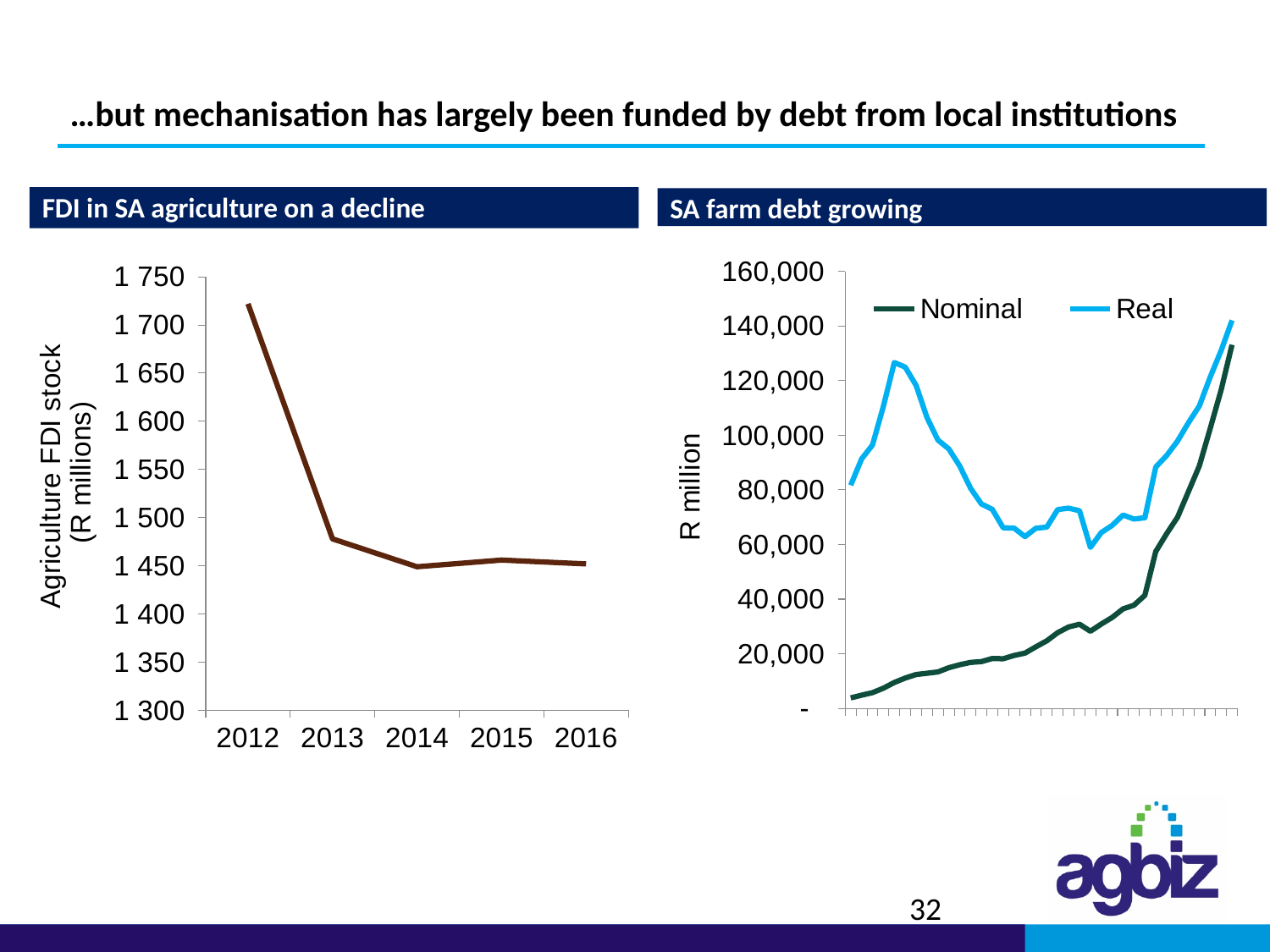

…but mechanisation has largely been funded by debt from local institutions
FDI in SA agriculture on a decline
SA farm debt growing

### Chart

| Category |  |  |
|---|---|---|
| 1980 | 3838.6 | 81672.3404255319 |
| 1981 | 4838.7 | 91296.22641509434 |
| 1982 | 5785.5 | 96425.0 |
| 1983 | 7408.9 | 110580.59701492537 |
| 1984 | 9495.3 | 126604.0 |
| 1985 | 11117.600000000002 | 124916.85393258429 |
| 1986 | 12412.099999999999 | 118210.47619047617 |
| 1987 | 12880.3 | 106448.76033057852 |
| 1988 | 13360.9 | 98241.91176470587 |
| 1989 | 14909.800000000001 | 94966.87898089172 |
| 1990 | 15973.1 | 88739.44444444445 |
| 1991 | 16846.899999999998 | 80607.17703349282 |
| 1992 | 17132.100000000002 | 74812.66375545853 |
| 1993 | 18286.9 | 72856.17529880478 |
| 1994 | 18183.699999999997 | 66122.54545454544 |
| 1995 | 19395.999999999996 | 65972.78911564626 |
| 1996 | 20249.5 | 62886.64596273292 |
| 1997 | 22550.3 | 65936.54970760233 |
| 1998 | 24750.599999999995 | 66355.49597855227 |
| 1999 | 27728.299999999996 | 72777.6902887139 |
| 2000 | 29825.9 | 73282.30958230958 |
| 2001 | 30826.399999999998 | 72362.44131455399 |
| 2002 | 28231.5 | 58938.4133611691 |
| 2003 | 30891.1 | 64356.45833333333 |
| 2004 | 33286.2 | 66974.24547283702 |
| 2005 | 36443.9 | 70764.85436893204 |
| 2006 | 37773.6 | 69309.35779816513 |
| 2007 | 41379.9 | 69780.6070826307 |
| 2008 | 57412.4 | 88326.76923076923 |
| 2009 | 63946.0 | 92541.2445730825 |
| 2010 | 69972.40000000001 | 97863.49650349651 |
| 2011 | 79364.0 | 104563.89986824768 |
| 2012 | 88779.0 | 110697.00748129677 |
| 2013 | 102507.4 | 121310.5325443787 |
| 2014 | 116575.6 | 130983.82022471911 |
| 2015 | 133089.14 | 142037.50266808964 |

### Chart

| Category |  |
|---|---|
| 2012 | 1722.0 |
| 2013 | 1478.0 |
| 2014 | 1449.0 |
| 2015 | 1456.0 |
| 2016 | 1452.0 |
Source: SARB, DAFF, Agbiz Research
32